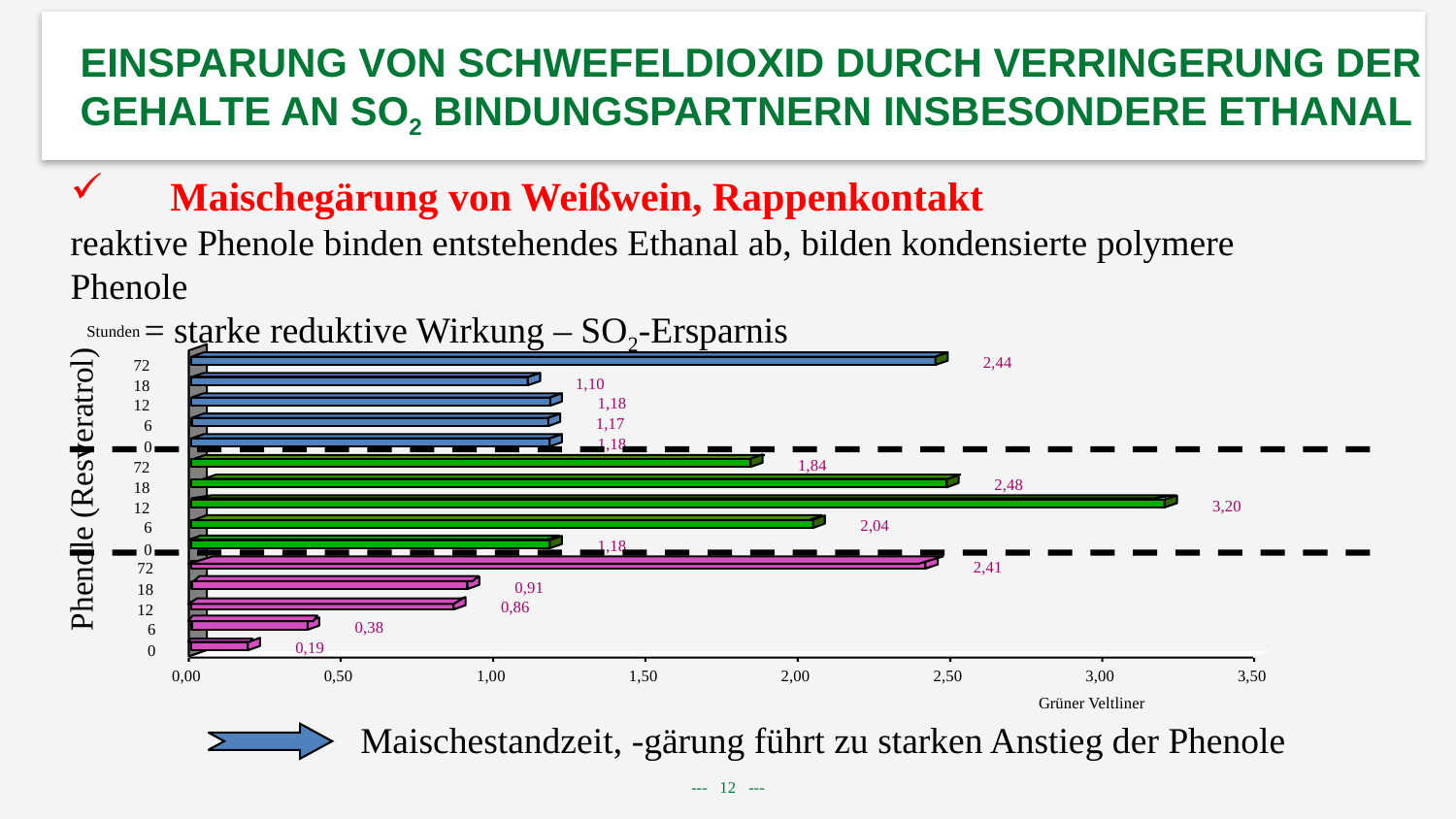

EINSPARUNG VON SCHWEFELDIOXID DURCH VERRINGERUNG DER
GEHALTE AN SO2 BINDUNGSPARTNERN INSBESONDERE ETHANAL
Maischegärung von Weißwein, Rappenkontakt
reaktive Phenole binden entstehendes Ethanal ab, bilden kondensierte polymere Phenole
        = starke reduktive Wirkung – SO2-Ersparnis
Stunden

2,44
72

1,10
18

1,18
12

1,17
6

1,18
0

1,84

72

Phenole (Resveratrol)

2,48
18

3,20
12

2,04
6

1,18
0

2,41
72

0,91
18

0,86
12

0,38
6

0,19
0

0,00
0,50
1,00
1,50
2,00
2,50
3,00
3,50
Grüner Veltliner

Maischestandzeit, -gärung führt zu starken Anstieg der Phenole